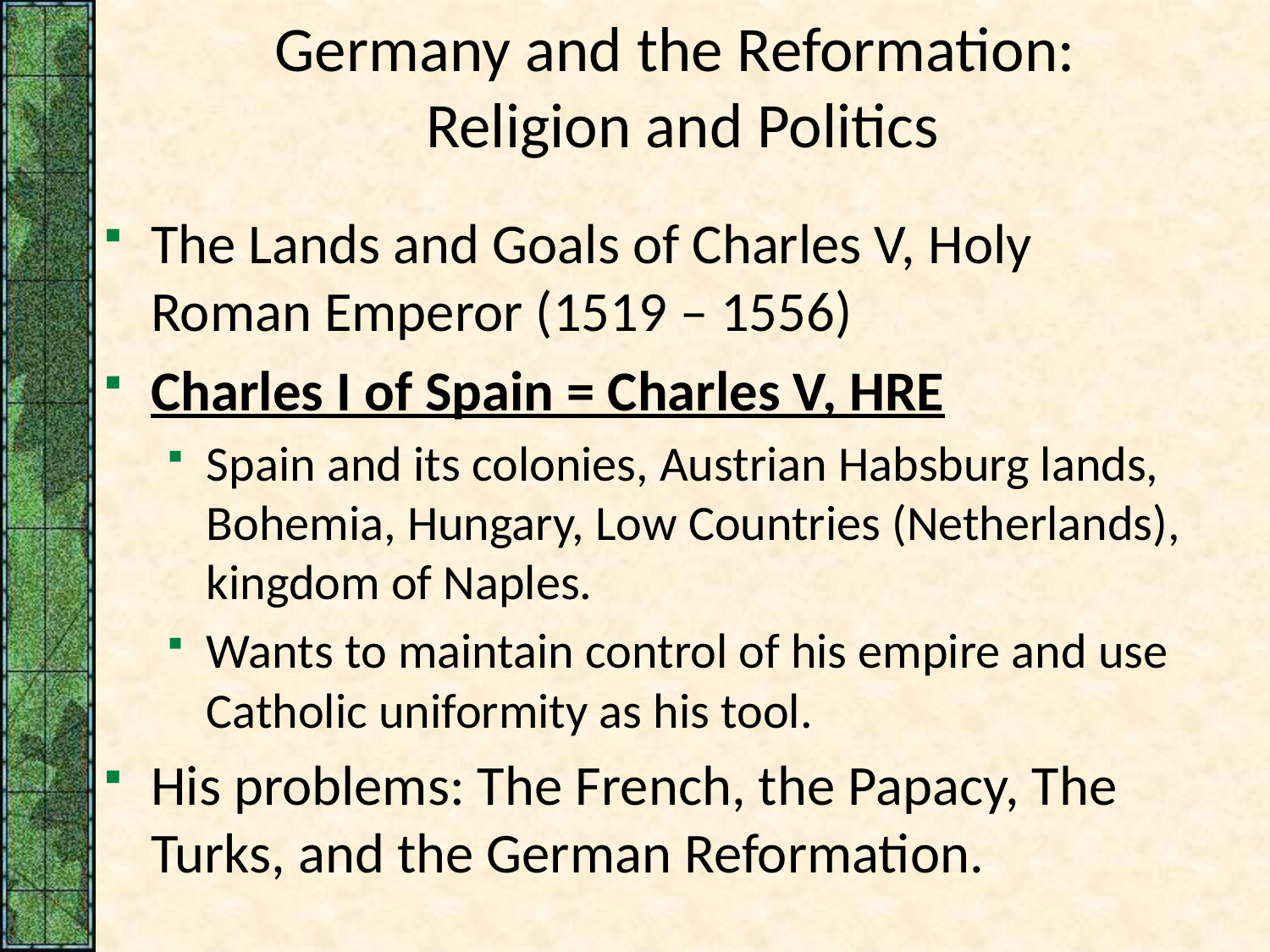

# Germany and the Reformation: Religion and Politics
The Lands and Goals of Charles V, Holy Roman Emperor (1519 – 1556)
Charles I of Spain = Charles V, HRE
Spain and its colonies, Austrian Habsburg lands, Bohemia, Hungary, Low Countries (Netherlands), kingdom of Naples.
Wants to maintain control of his empire and use Catholic uniformity as his tool.
His problems: The French, the Papacy, The Turks, and the German Reformation.